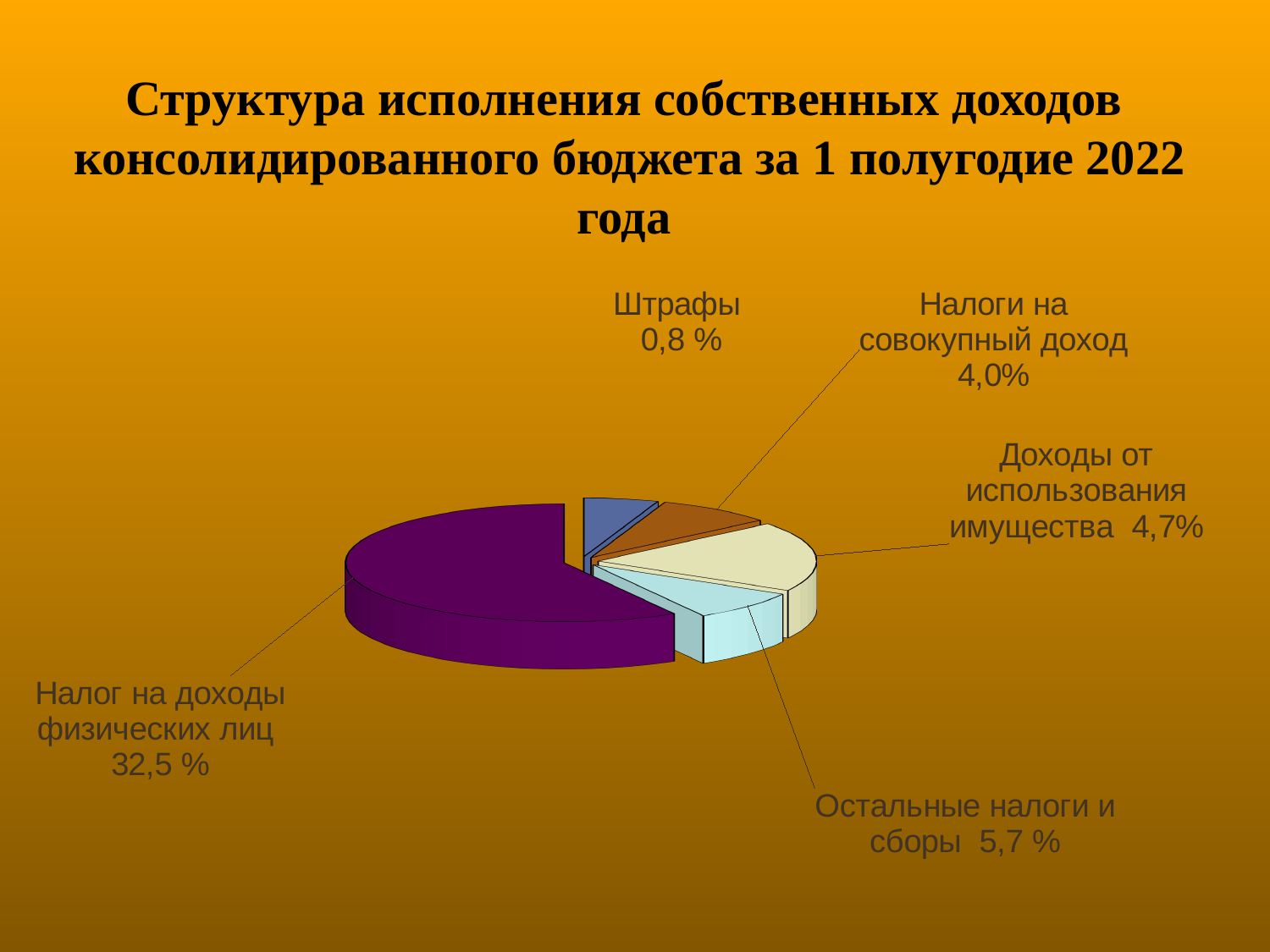

Структура исполнения собственных доходов
консолидированного бюджета за 1 полугодие 2022 года

[unsupported chart]